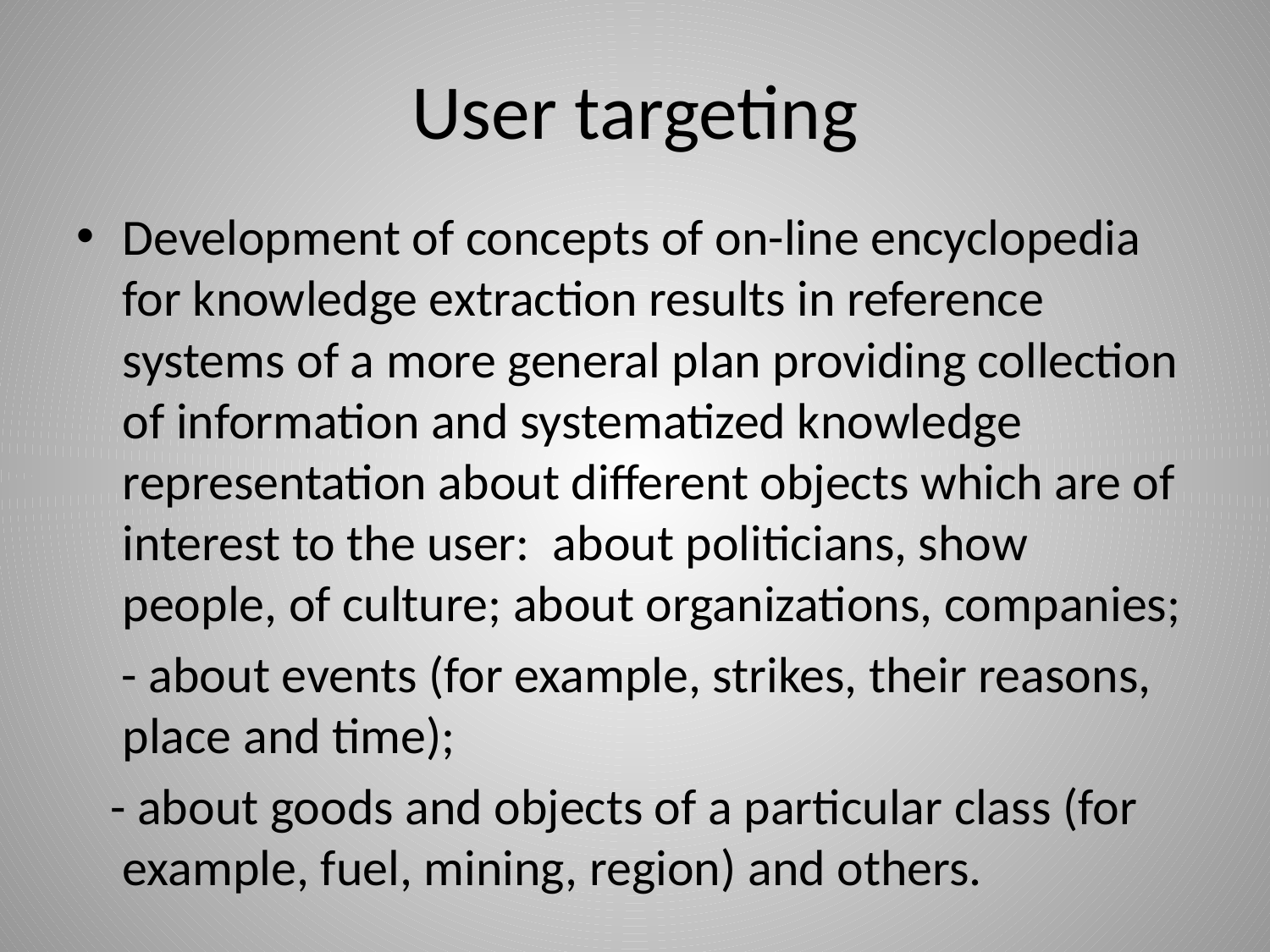

# User targeting
Development of concepts of on-line encyclopedia  for knowledge extraction results in reference systems of a more general plan providing collection of information and systematized knowledge representation about different objects which are of interest to the user:  about politicians, show people, of culture; about organizations, companies;
    - about events (for example, strikes, their reasons, place and time);
   - about goods and objects of a particular class (for example, fuel, mining, region) and others.